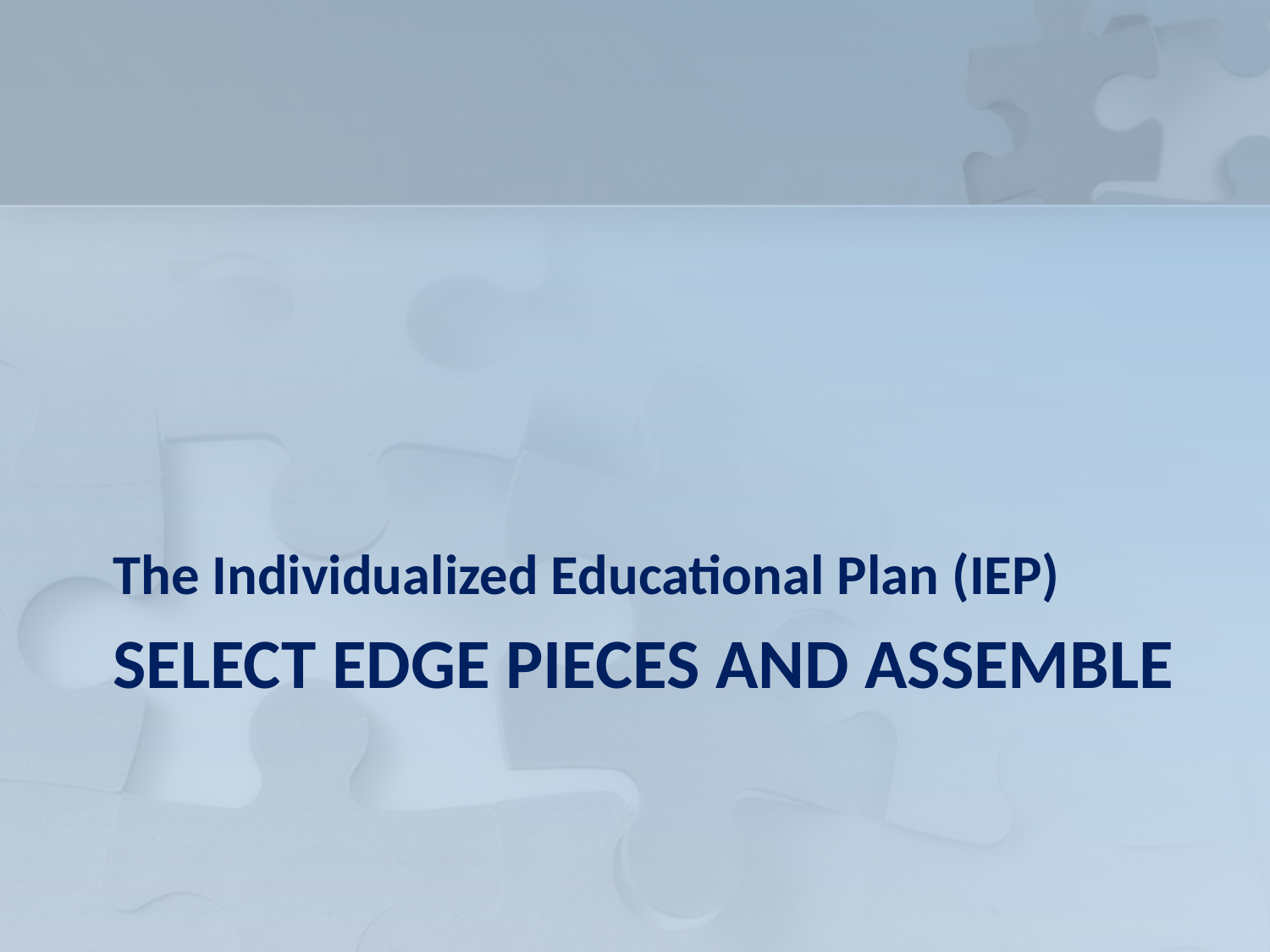

The Individualized Educational Plan (IEP)
# Select edge pieces and assemble